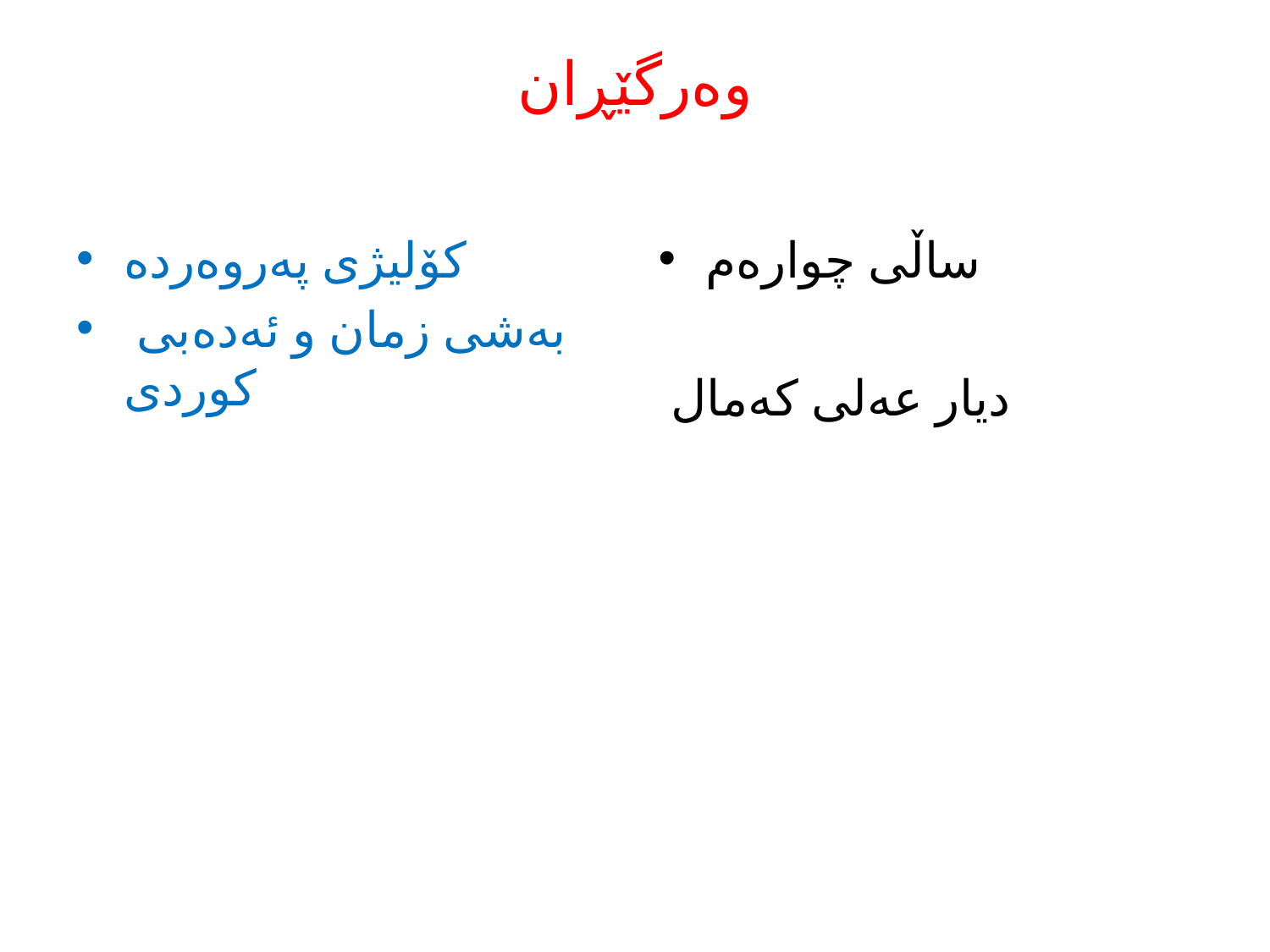

# وەرگێڕان
کۆلیژی پەروەردە
 بەشی زمان و ئەدەبی کوردی
ساڵی چوارەم

 دیار عەلی کەمال